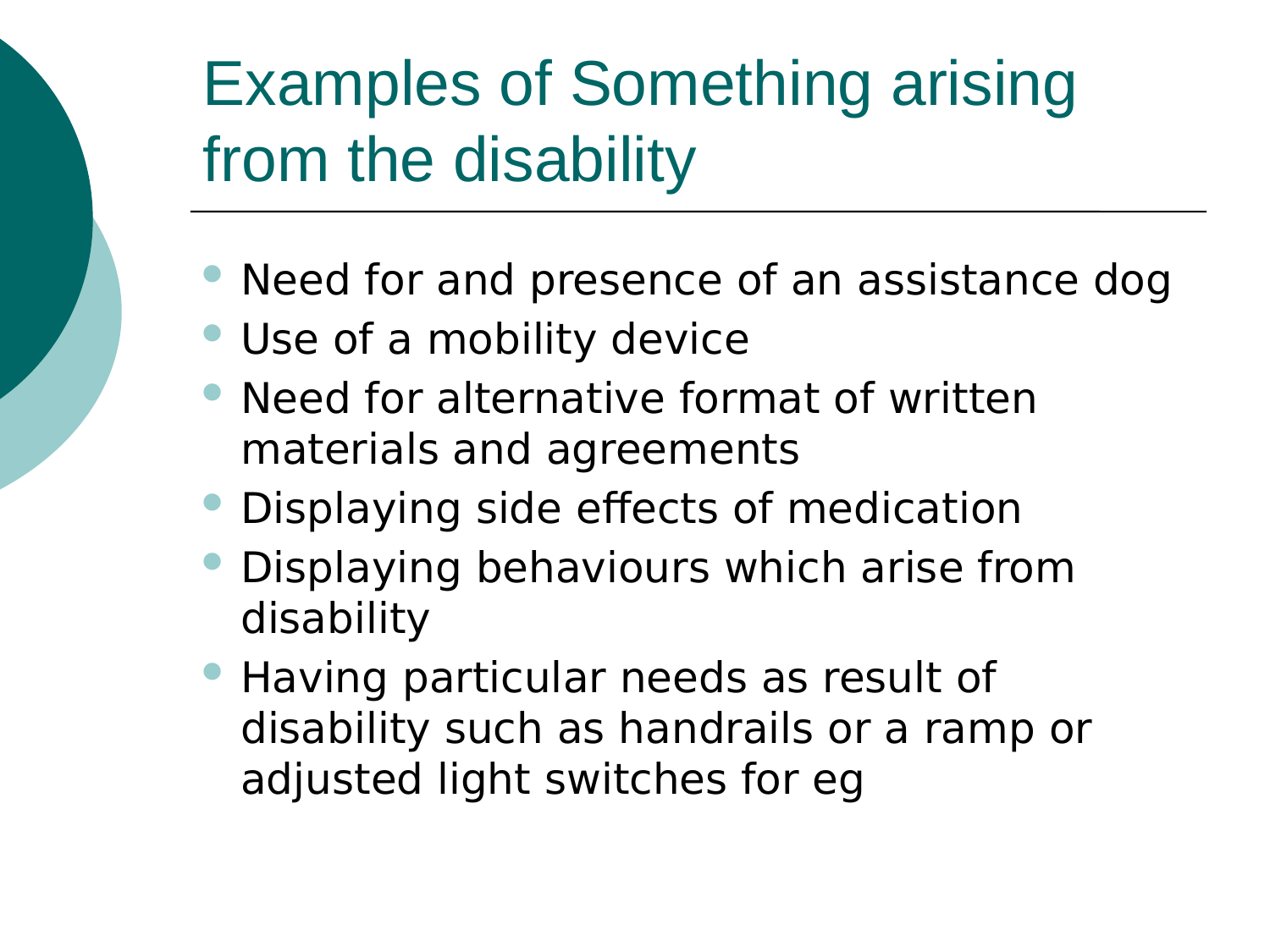

# Examples of Something arising from the disability
Need for and presence of an assistance dog
Use of a mobility device
Need for alternative format of written materials and agreements
Displaying side effects of medication
Displaying behaviours which arise from disability
Having particular needs as result of disability such as handrails or a ramp or adjusted light switches for eg